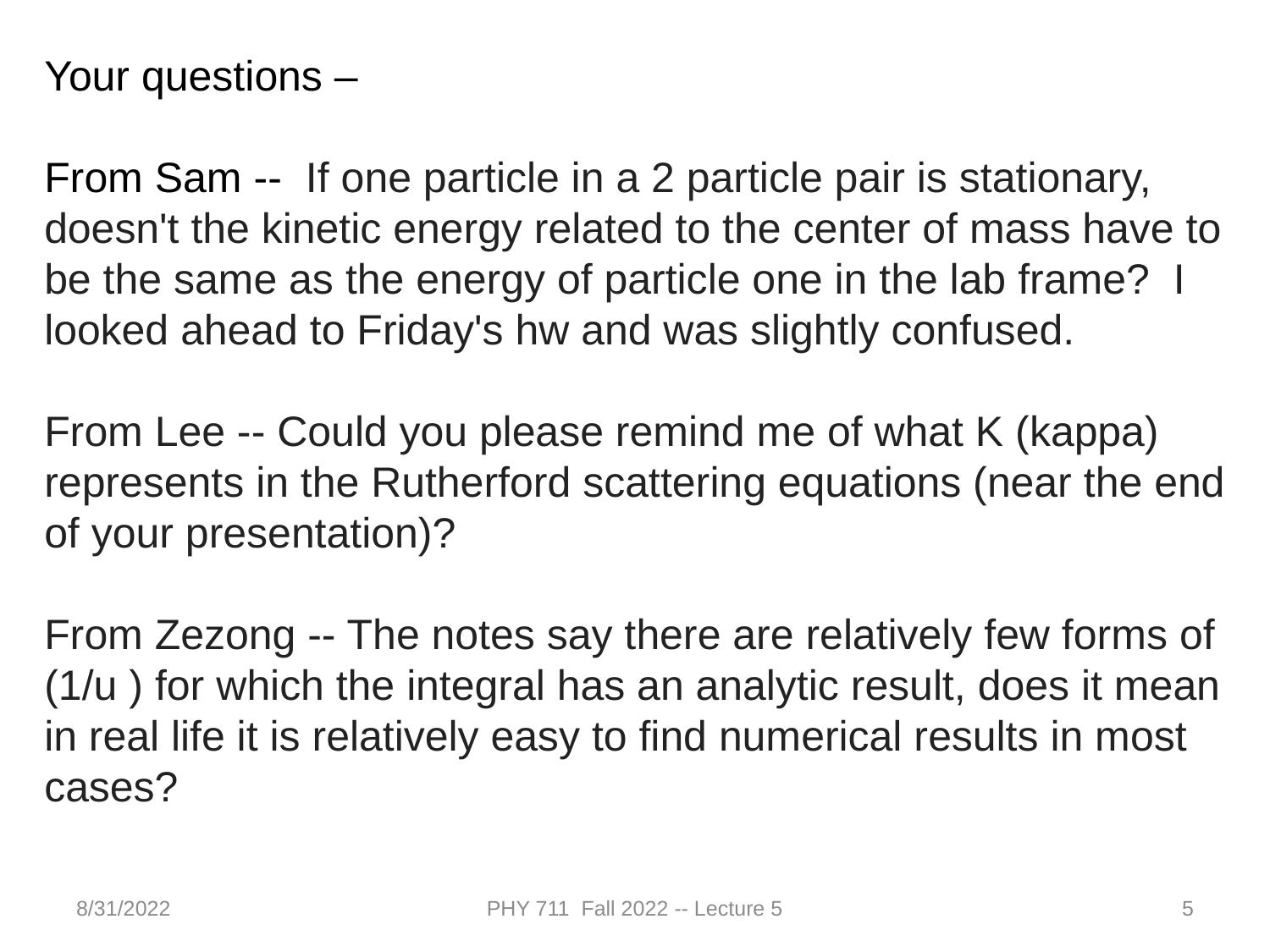

Your questions –

From Sam --  If one particle in a 2 particle pair is stationary, doesn't the kinetic energy related to the center of mass have to be the same as the energy of particle one in the lab frame?  I looked ahead to Friday's hw and was slightly confused.

From Lee -- Could you please remind me of what K (kappa) represents in the Rutherford scattering equations (near the end of your presentation)?

From Zezong -- The notes say there are relatively few forms of (1/u ) for which the integral has an analytic result, does it mean in real life it is relatively easy to find numerical results in most cases?
8/31/2022
PHY 711  Fall 2022 -- Lecture 5
5